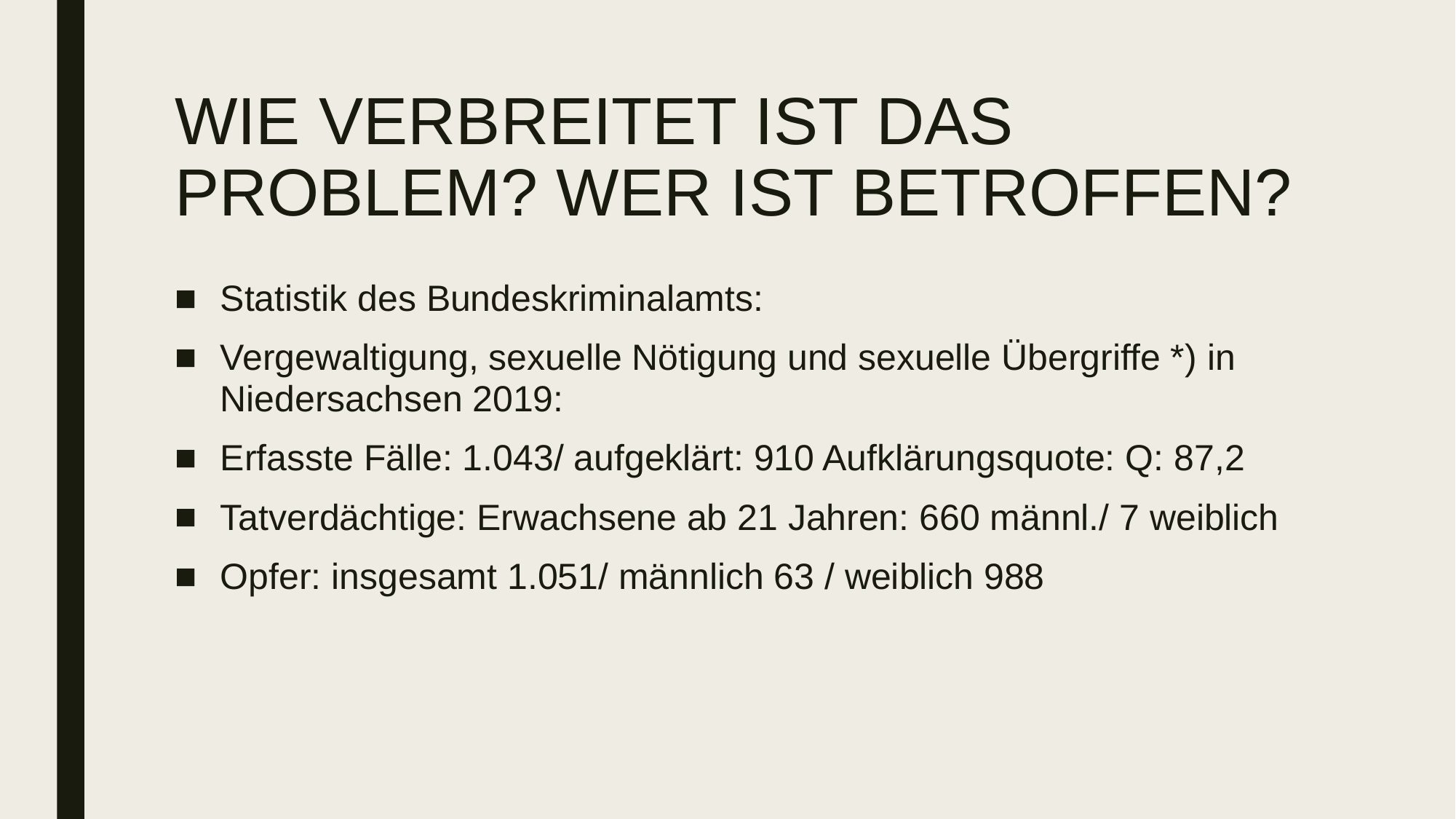

# Wie verbreitet ist das Problem? Wer ist betroffen?
Statistik des Bundeskriminalamts:
Vergewaltigung, sexuelle Nötigung und sexuelle Übergriffe *) in Niedersachsen 2019:
Erfasste Fälle: 1.043/ aufgeklärt: 910 Aufklärungsquote: Q: 87,2
Tatverdächtige: Erwachsene ab 21 Jahren: 660 männl./ 7 weiblich
Opfer: insgesamt 1.051/ männlich 63 / weiblich 988